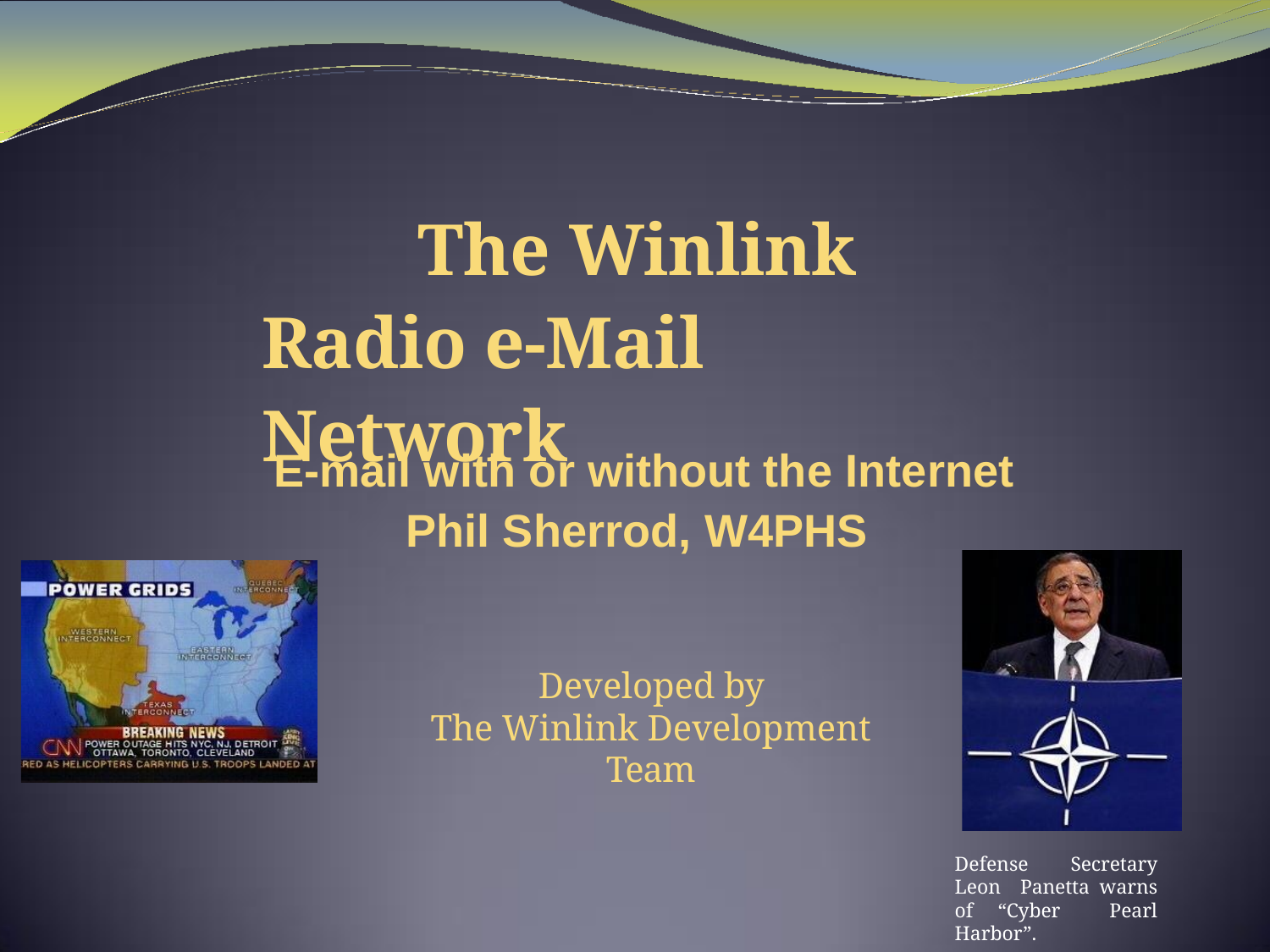

# The Winlink  Radio e-Mail Network
E-mail with or without the Internet  Phil Sherrod, W4PHS

Developed by
The Winlink Development Team

Defense Secretary Leon  Panetta warns of “Cyber  Pearl Harbor”.